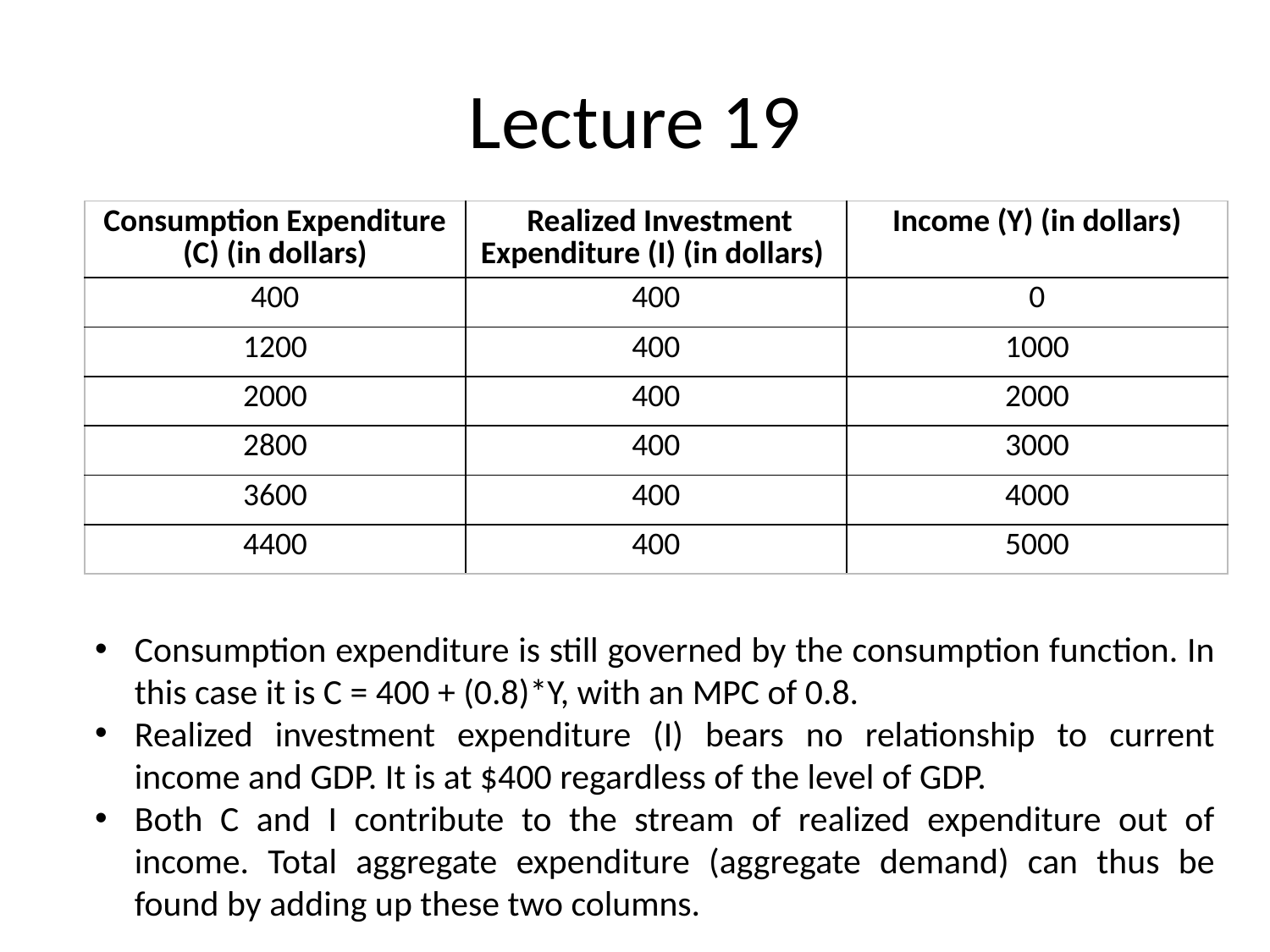

# Lecture 19
| Consumption Expenditure (C) (in dollars) | Realized Investment Expenditure (I) (in dollars) | Income (Y) (in dollars) |
| --- | --- | --- |
| 400 | 400 | 0 |
| 1200 | 400 | 1000 |
| 2000 | 400 | 2000 |
| 2800 | 400 | 3000 |
| 3600 | 400 | 4000 |
| 4400 | 400 | 5000 |
Consumption expenditure is still governed by the consumption function. In this case it is C = 400 + (0.8)*Y, with an MPC of 0.8.
Realized investment expenditure (I) bears no relationship to current income and GDP. It is at $400 regardless of the level of GDP.
Both C and I contribute to the stream of realized expenditure out of income. Total aggregate expenditure (aggregate demand) can thus be found by adding up these two columns.